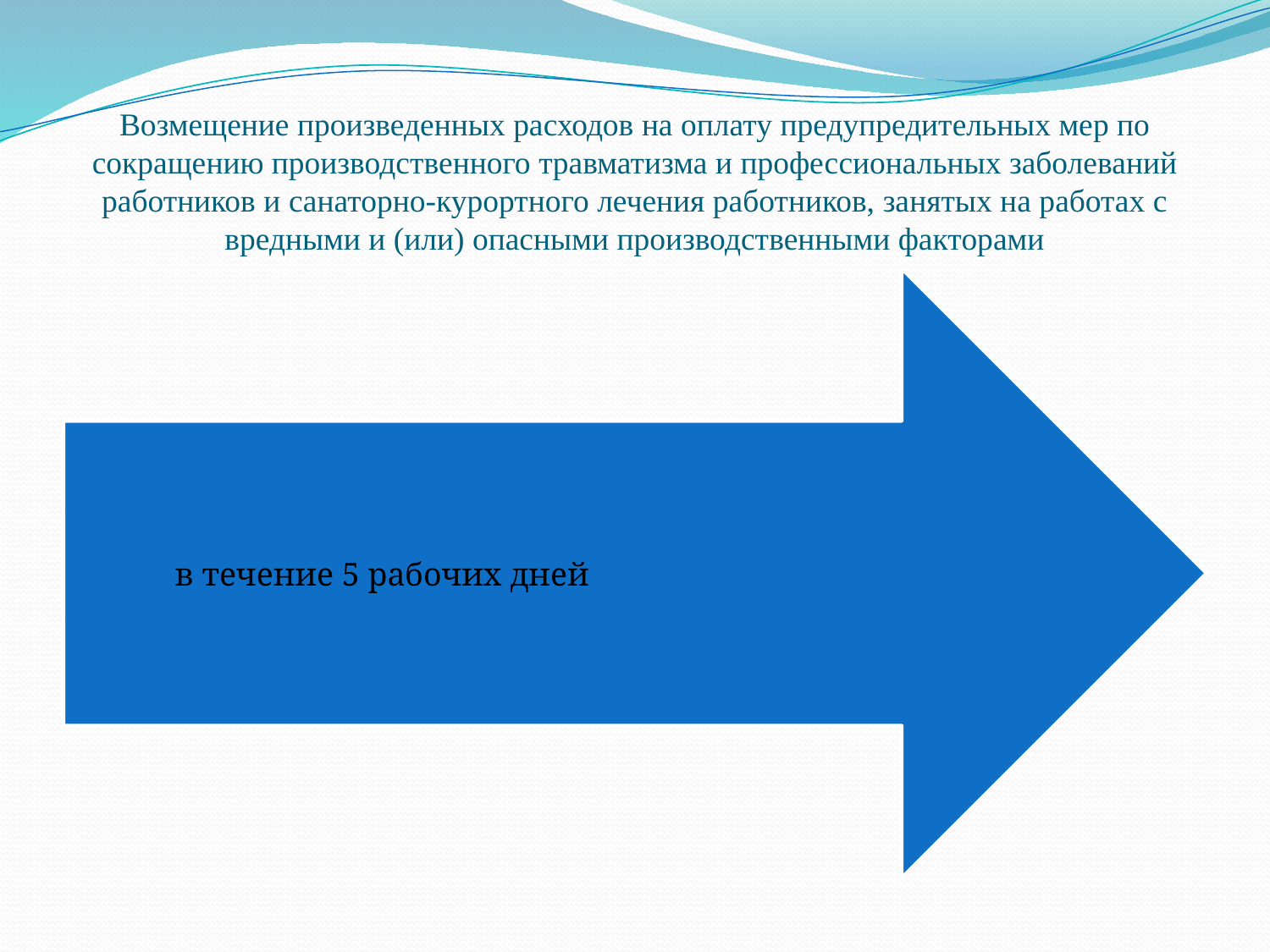

# Возмещение произведенных расходов на оплату предупредительных мер по сокращению производственного травматизма и профессиональных заболеваний работников и санаторно-курортного лечения работников, занятых на работах с вредными и (или) опасными производственными факторами
в течение 5 рабочих дней